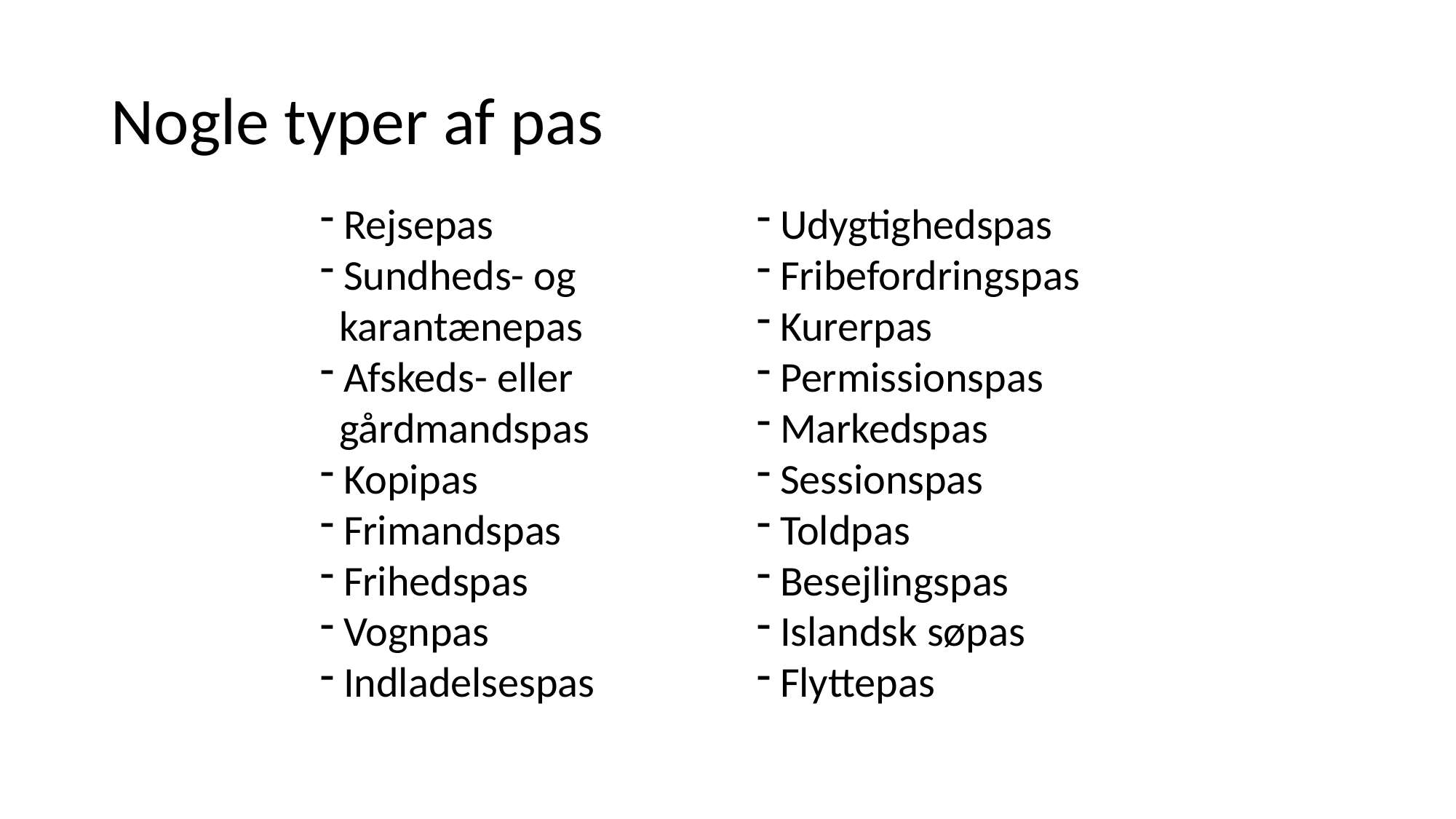

# Nogle typer af pas
 Rejsepas
 Sundheds- og
  karantænepas
 Afskeds- eller
  gårdmandspas
 Kopipas
 Frimandspas
 Frihedspas
 Vognpas
 Indladelsespas
 Udygtighedspas
 Fribefordringspas
 Kurerpas
 Permissionspas
 Markedspas
 Sessionspas
 Toldpas
 Besejlingspas
 Islandsk søpas
 Flyttepas